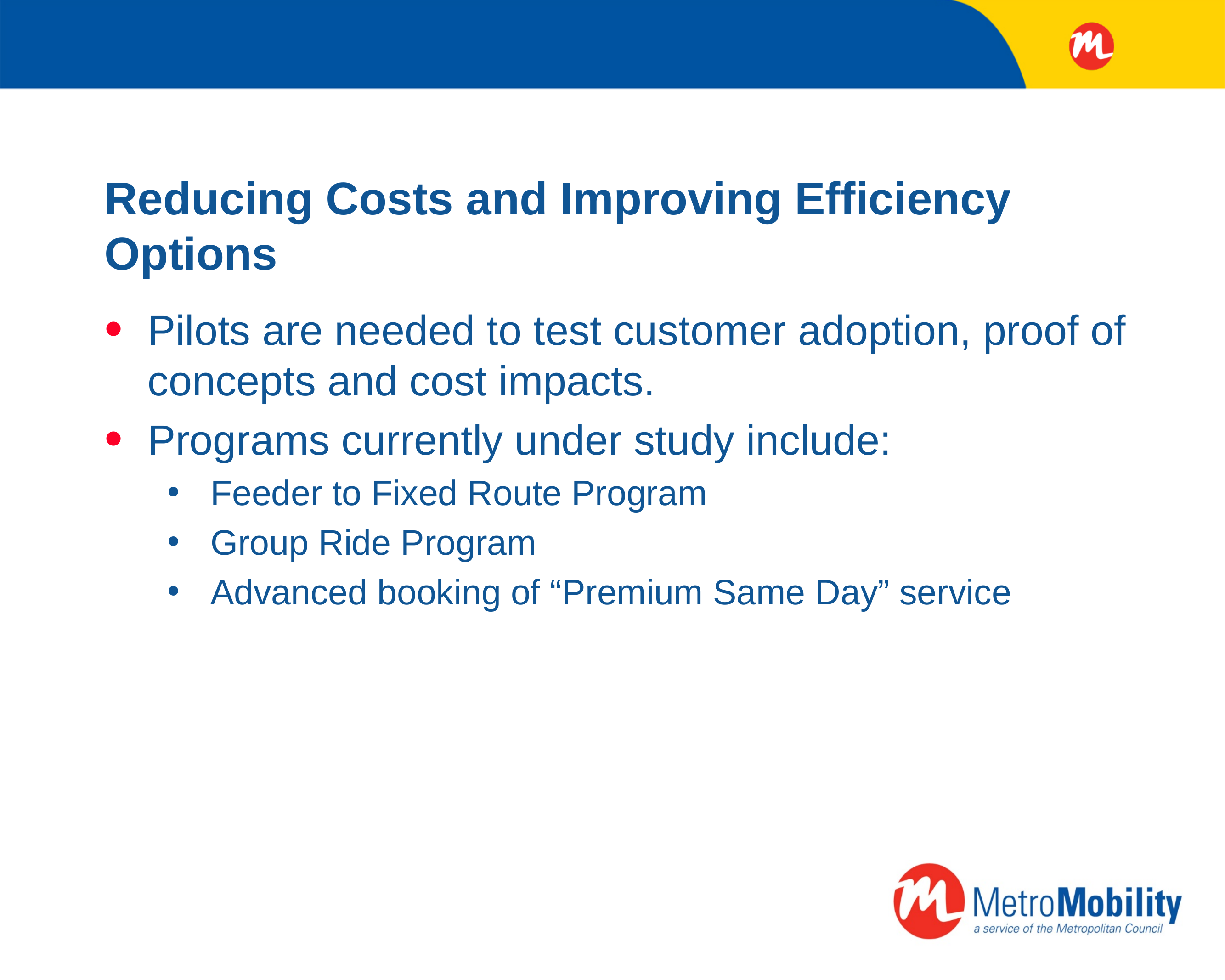

# Reducing Costs and Improving Efficiency Options
Pilots are needed to test customer adoption, proof of concepts and cost impacts.
Programs currently under study include:
Feeder to Fixed Route Program
Group Ride Program
Advanced booking of “Premium Same Day” service